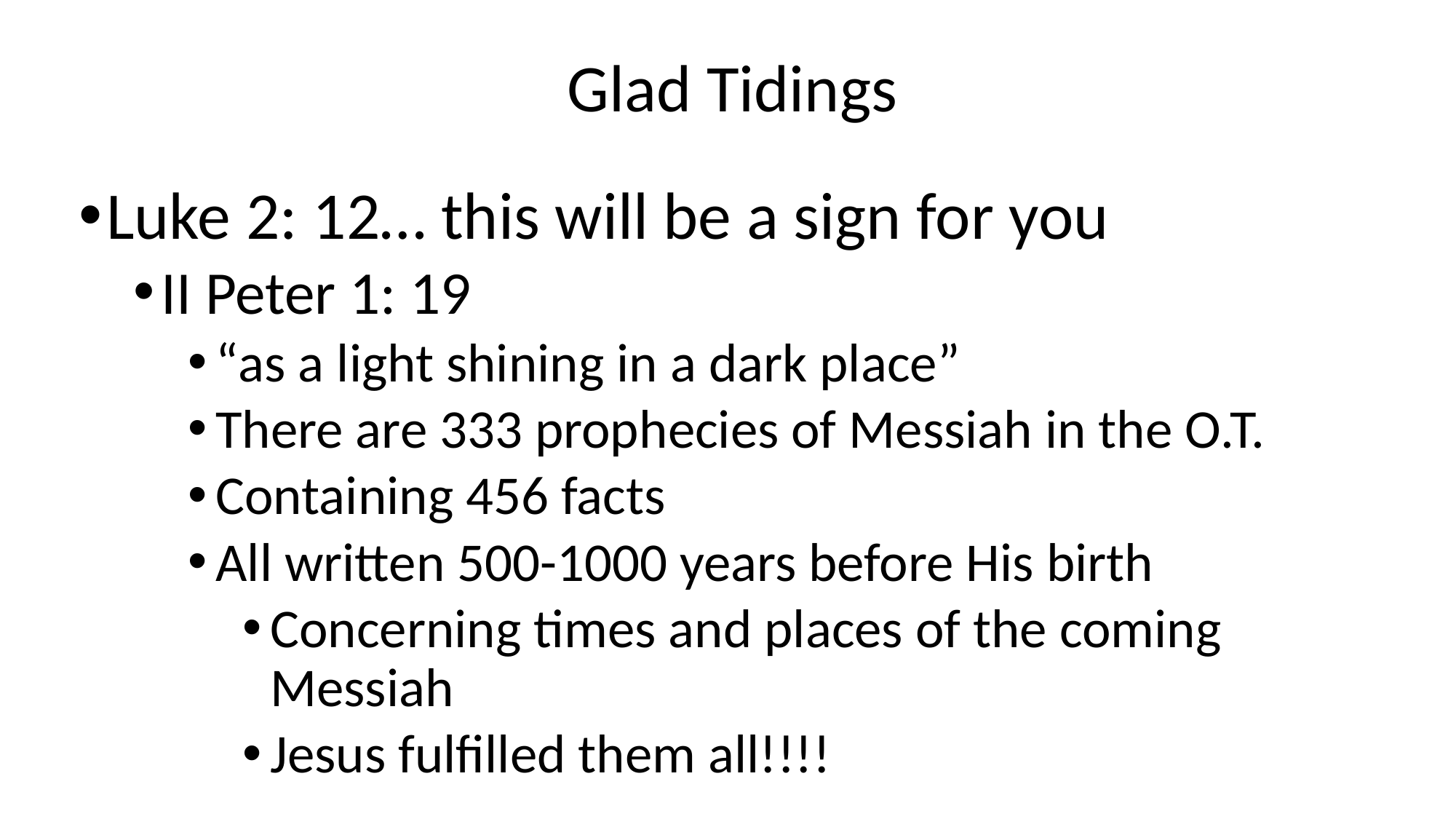

# Glad Tidings
Luke 2: 12… this will be a sign for you
II Peter 1: 19
“as a light shining in a dark place”
There are 333 prophecies of Messiah in the O.T.
Containing 456 facts
All written 500-1000 years before His birth
Concerning times and places of the coming Messiah
Jesus fulfilled them all!!!!